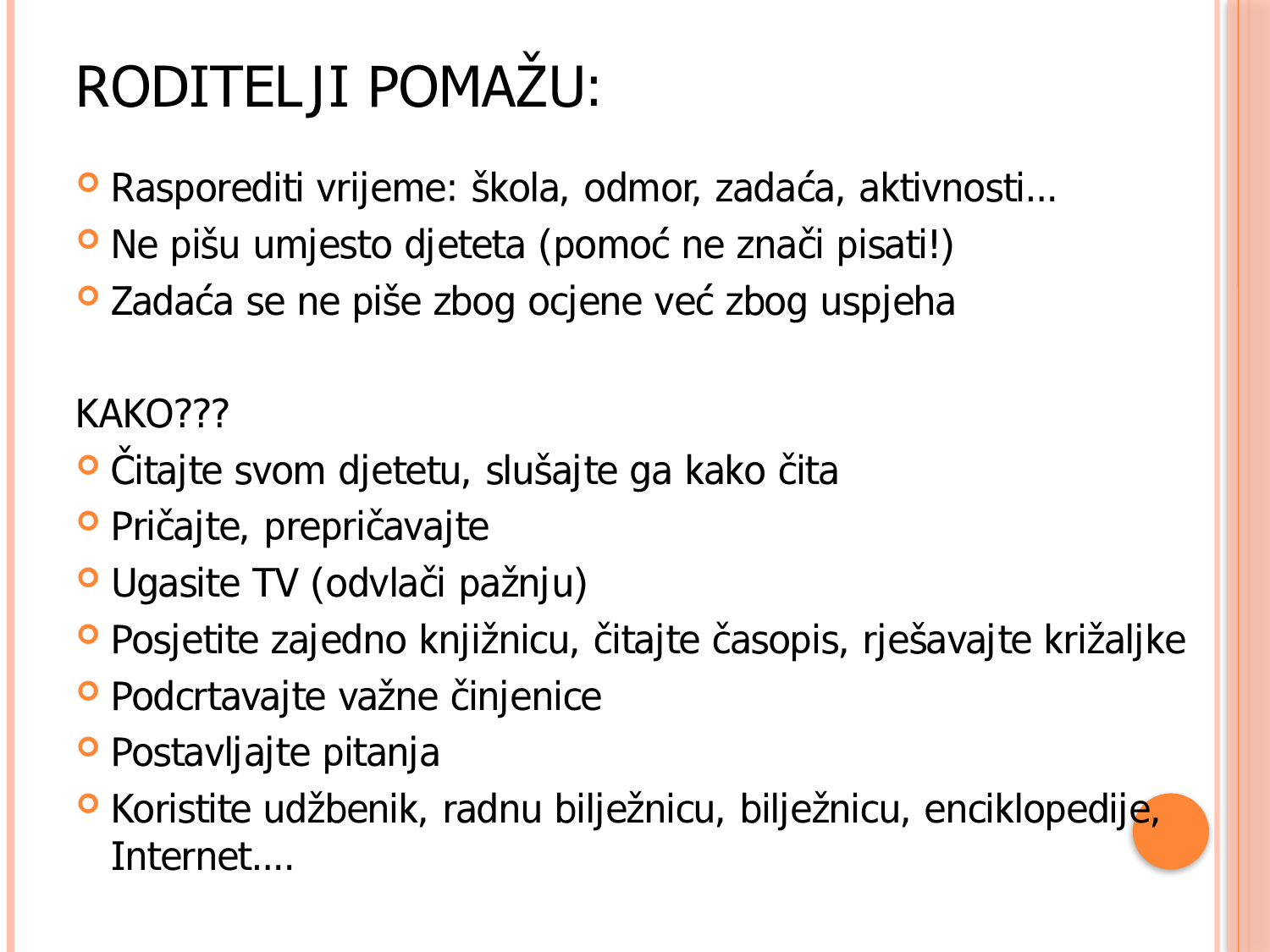

# RODITELJI POMAŽU:
Rasporediti vrijeme: škola, odmor, zadaća, aktivnosti…
Ne pišu umjesto djeteta (pomoć ne znači pisati!)
Zadaća se ne piše zbog ocjene već zbog uspjeha

KAKO???
Čitajte svom djetetu, slušajte ga kako čita
Pričajte, prepričavajte
Ugasite TV (odvlači pažnju)
Posjetite zajedno knjižnicu, čitajte časopis, rješavajte križaljke
Podcrtavajte važne činjenice
Postavljajte pitanja
Koristite udžbenik, radnu bilježnicu, bilježnicu, enciklopedije, Internet….